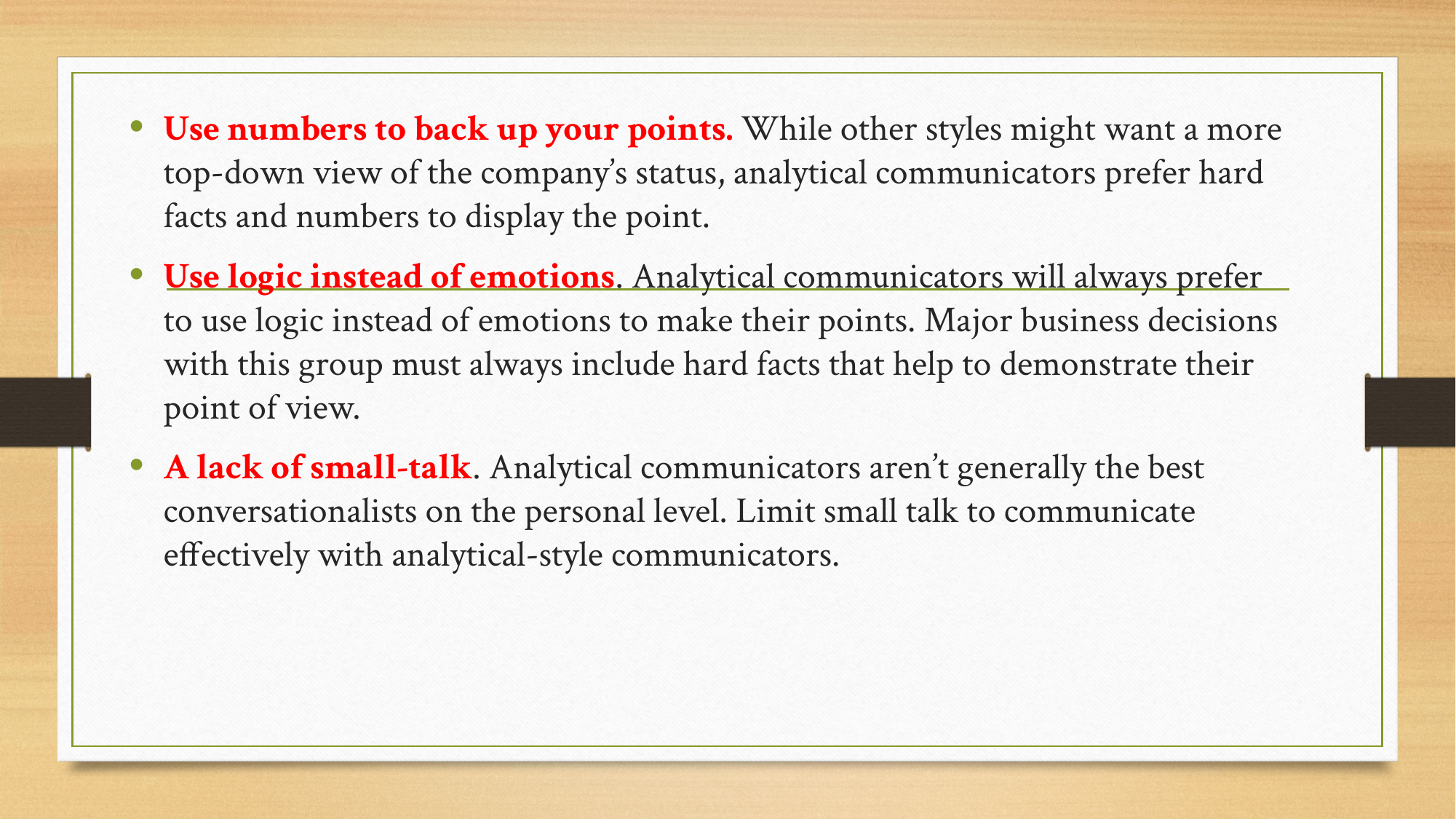

Use numbers to back up your points. While other styles might want a more top-down view of the company’s status, analytical communicators prefer hard facts and numbers to display the point.
Use logic instead of emotions. Analytical communicators will always prefer to use logic instead of emotions to make their points. Major business decisions with this group must always include hard facts that help to demonstrate their point of view.
A lack of small-talk. Analytical communicators aren’t generally the best conversationalists on the personal level. Limit small talk to communicate effectively with analytical-style communicators.